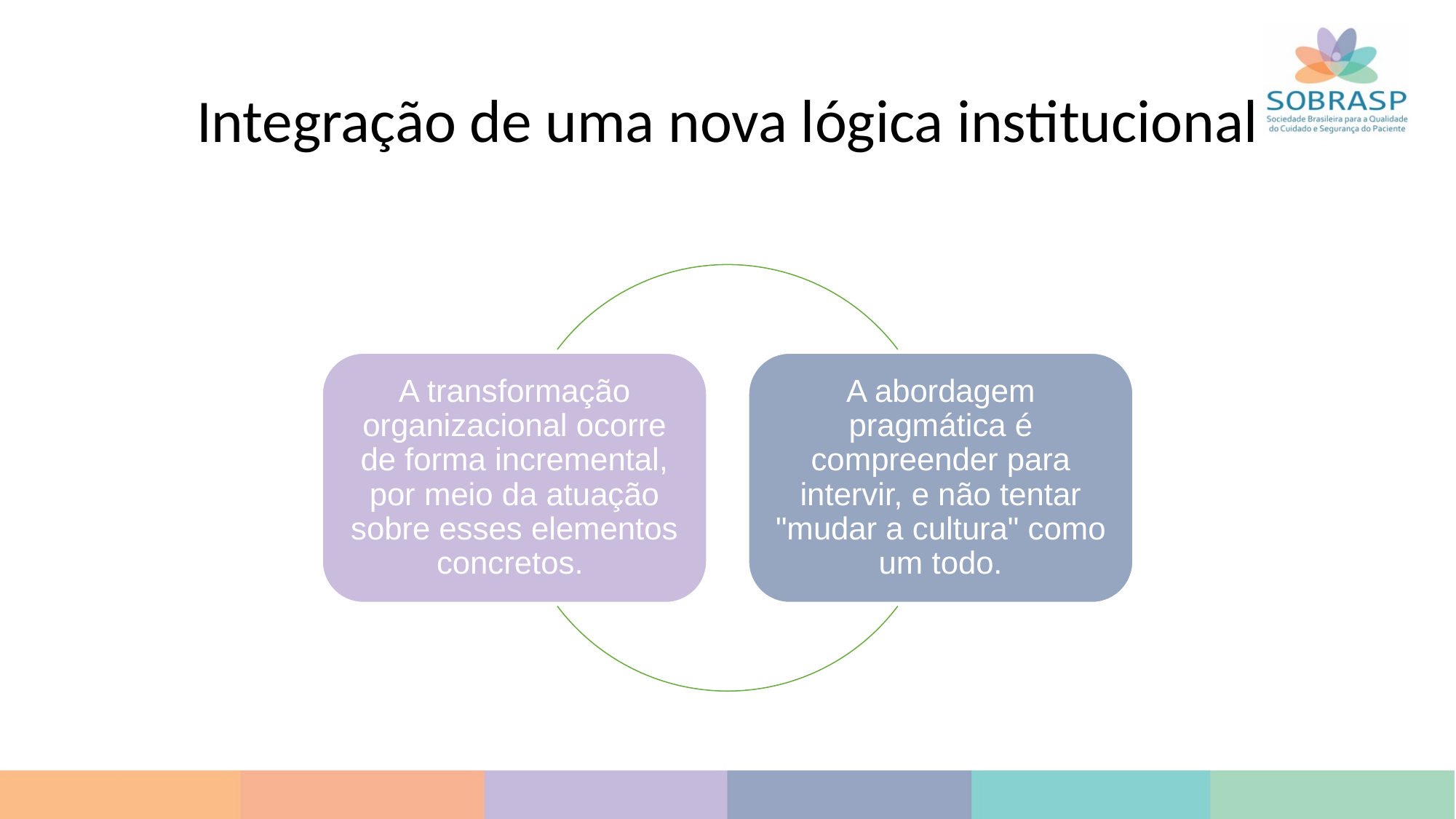

# Integração de uma nova lógica institucional

A transformação organizacional ocorre de forma incremental, por meio da atuação sobre esses elementos concretos.
A abordagem pragmática é compreender para intervir, e não tentar "mudar a cultura" como um todo.